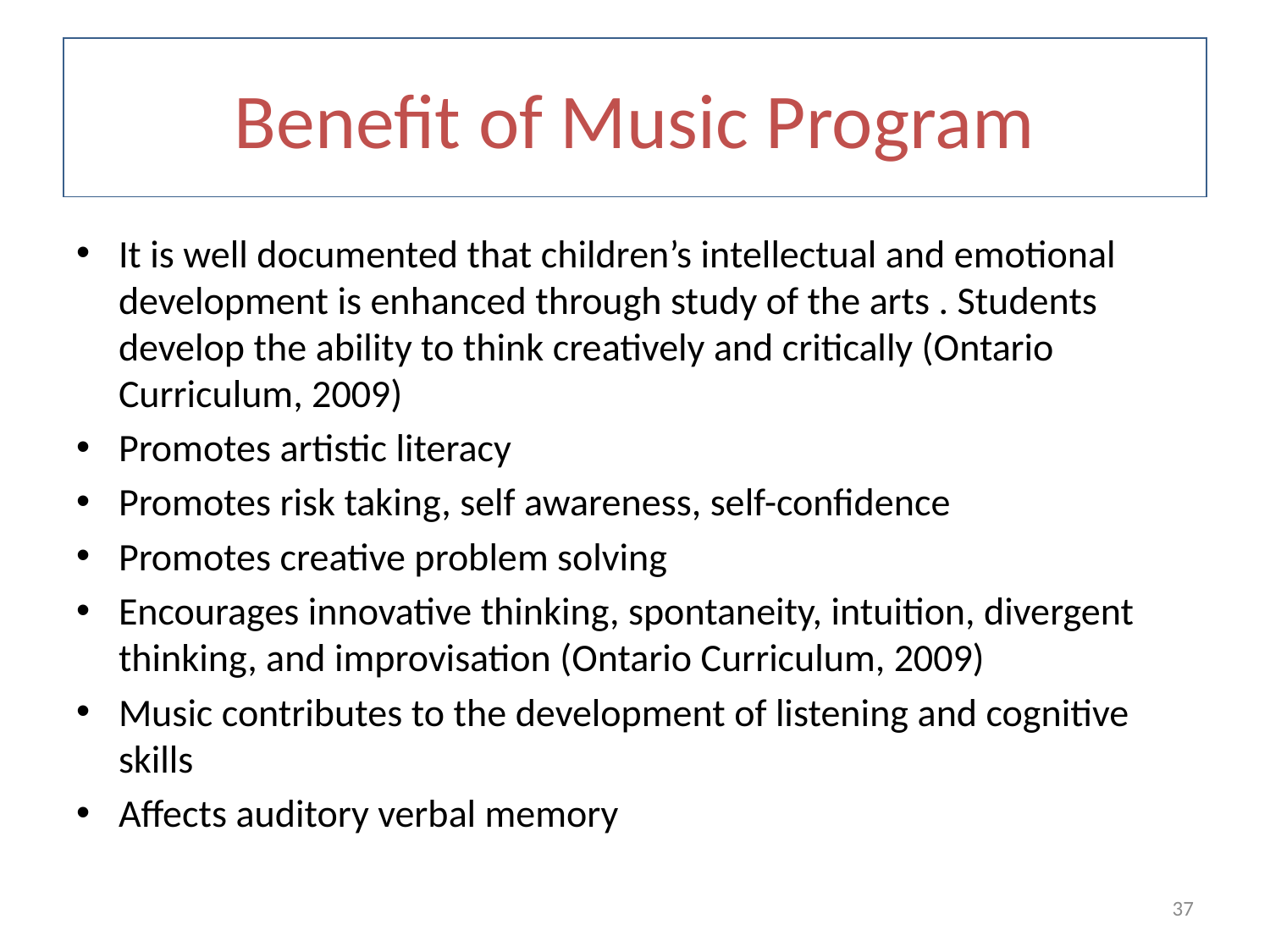

# Benefit of Music Program
It is well documented that children’s intellectual and emotional development is enhanced through study of the arts . Students develop the ability to think creatively and critically (Ontario Curriculum, 2009)
Promotes artistic literacy
Promotes risk taking, self awareness, self-confidence
Promotes creative problem solving
Encourages innovative thinking, spontaneity, intuition, divergent thinking, and improvisation (Ontario Curriculum, 2009)
Music contributes to the development of listening and cognitive skills
Affects auditory verbal memory
37